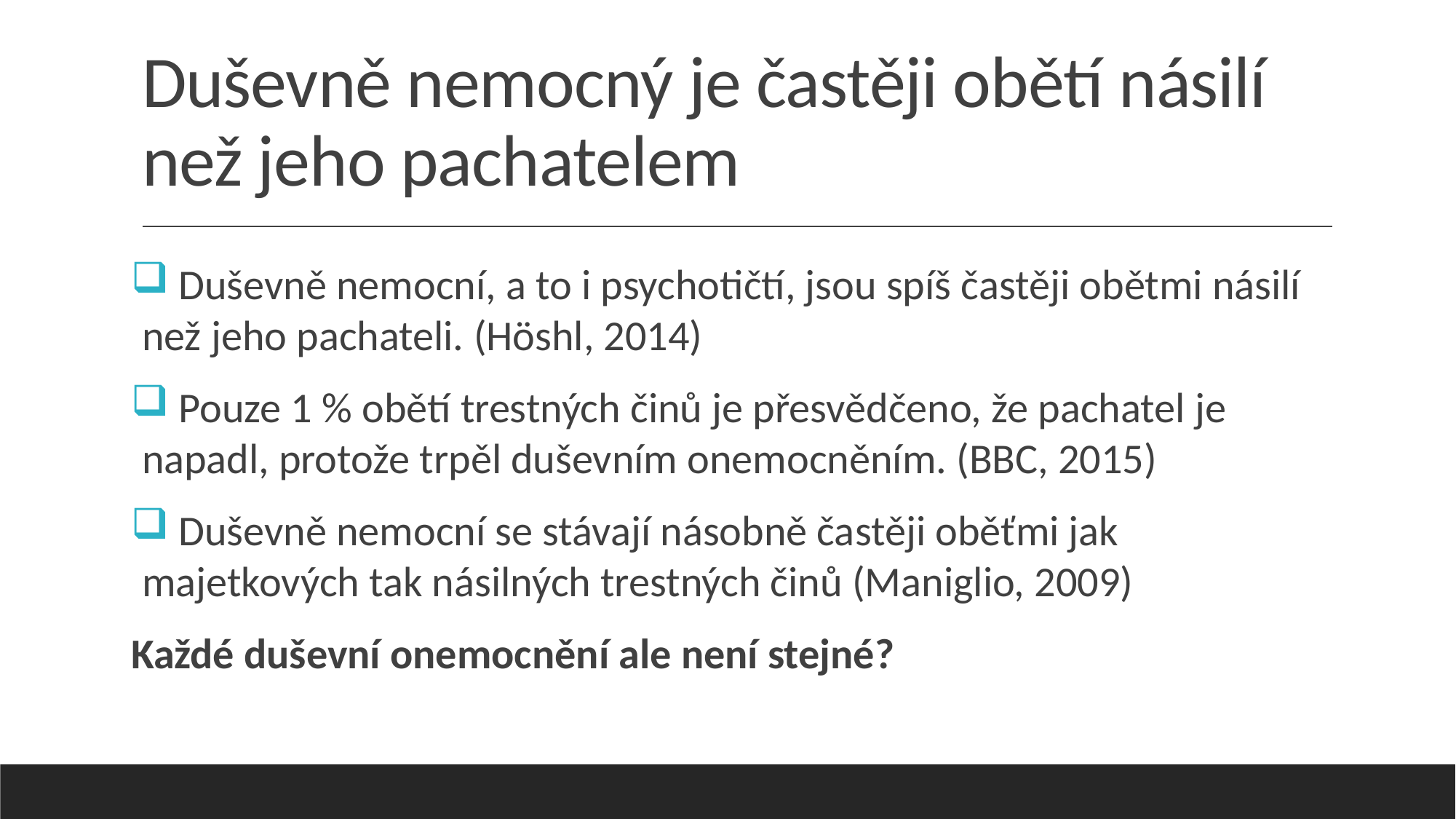

# Duševně nemocný je častěji obětí násilí než jeho pachatelem
 Duševně nemocní, a to i psychotičtí, jsou spíš častěji obětmi násilí než jeho pachateli. (Höshl, 2014)
 Pouze 1 % obětí trestných činů je přesvědčeno, že pachatel je napadl, protože trpěl duševním onemocněním. (BBC, 2015)
 Duševně nemocní se stávají násobně častěji oběťmi jak majetkových tak násilných trestných činů (Maniglio, 2009)
Každé duševní onemocnění ale není stejné?